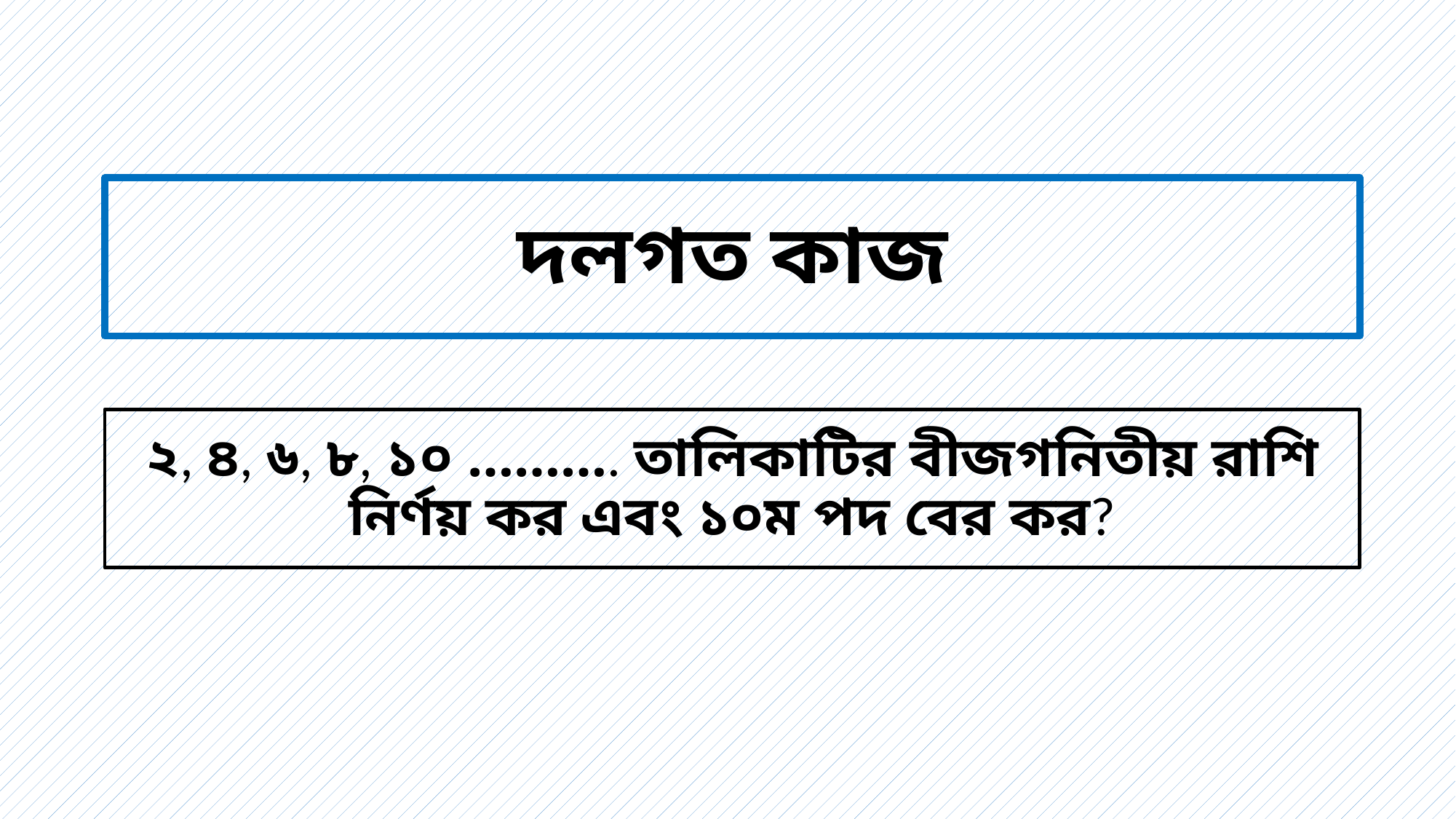

# দলগত কাজ
২, ৪, ৬, ৮, ১০ ………. তালিকাটির বীজগনিতীয় রাশি নির্ণয় কর এবং ১০ম পদ বের কর?